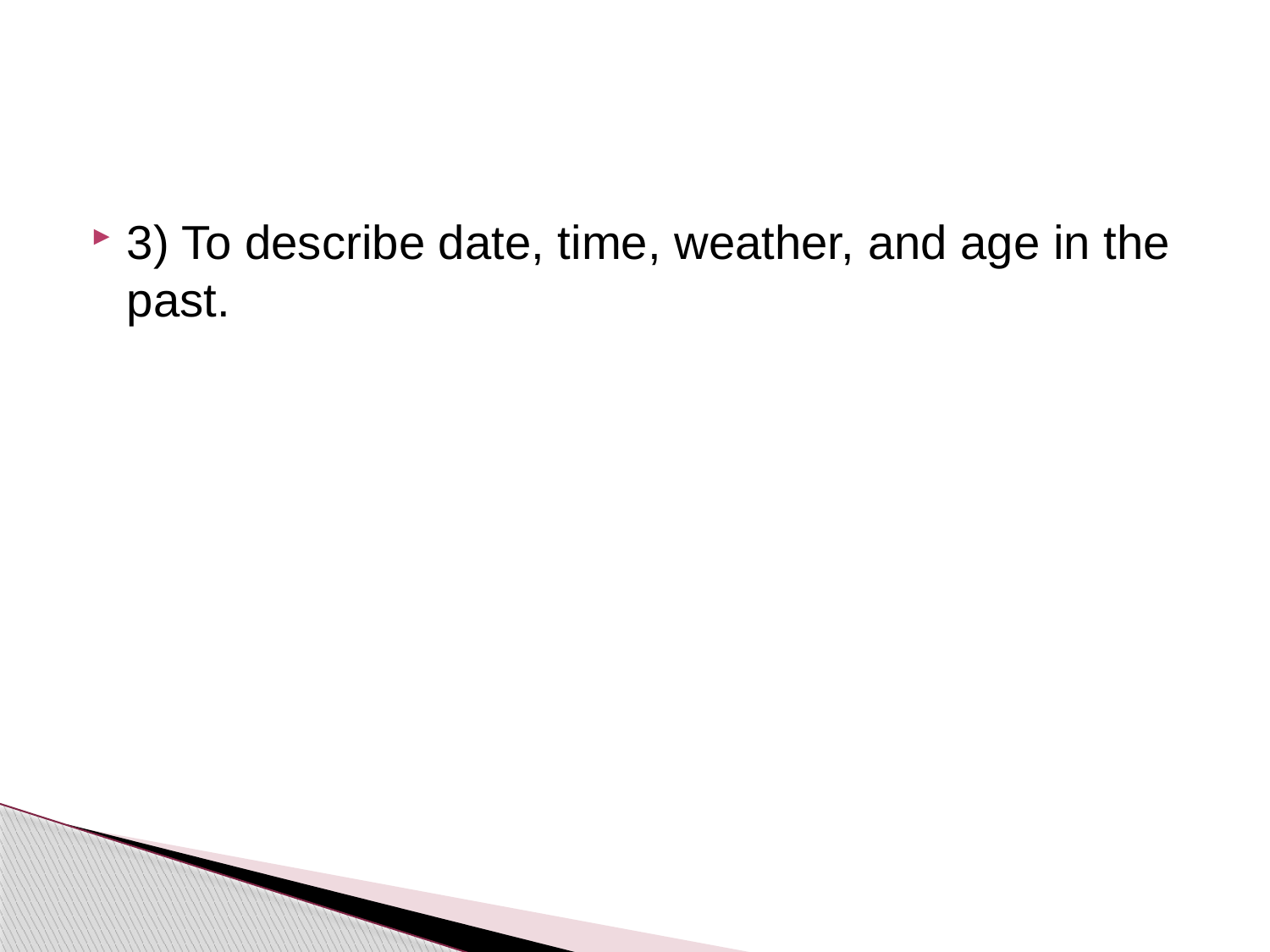

#
3) To describe date, time, weather, and age in the past.